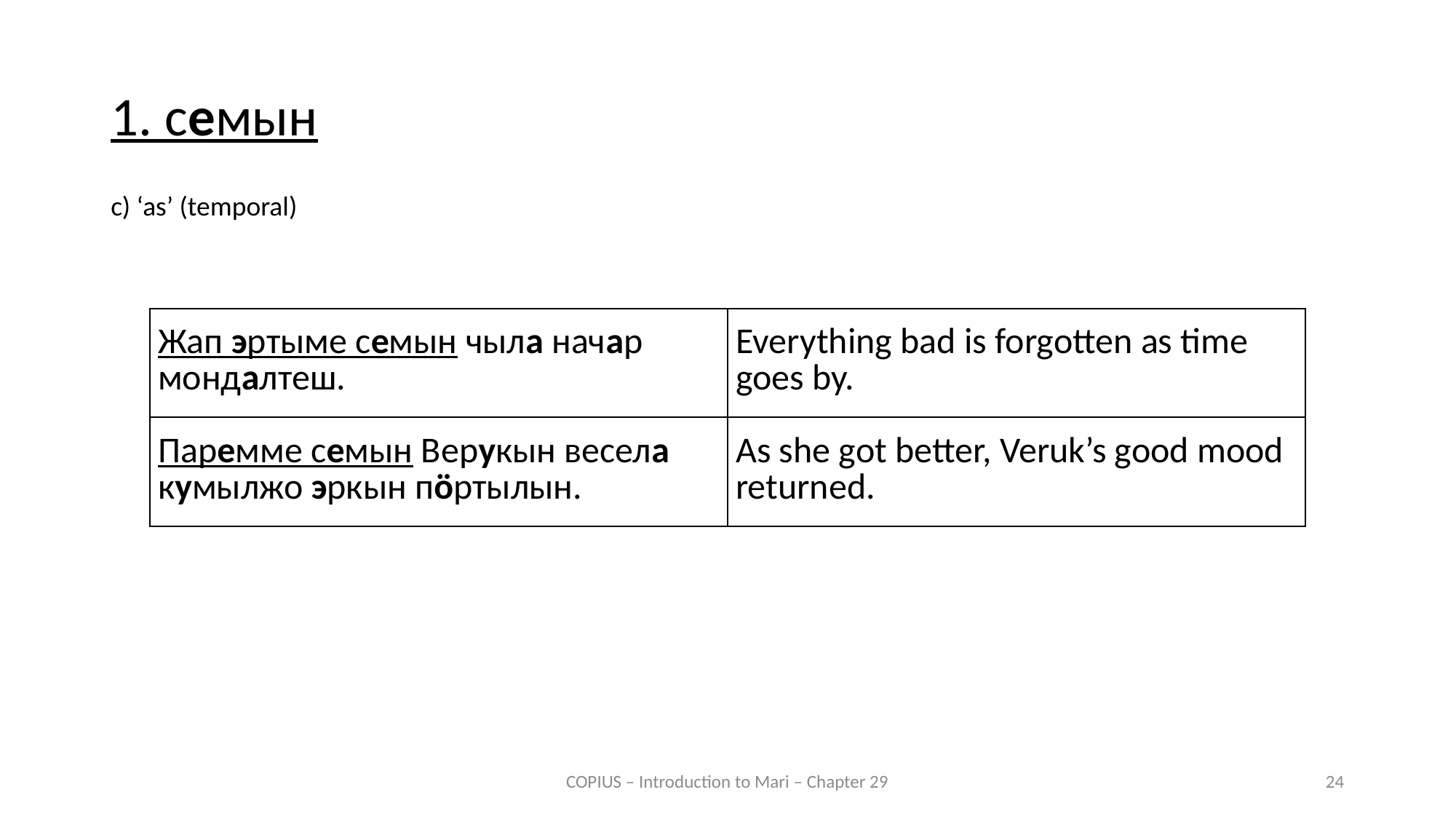

1. семын
c) ‘as’ (temporal)
| Жап эртыме семын чыла начар мондалтеш. | Everything bad is forgotten as time goes by. |
| --- | --- |
| Паремме семын Верукын весела кумылжо эркын пӧртылын. | As she got better, Veruk’s good mood returned. |
COPIUS – Introduction to Mari – Chapter 29
24